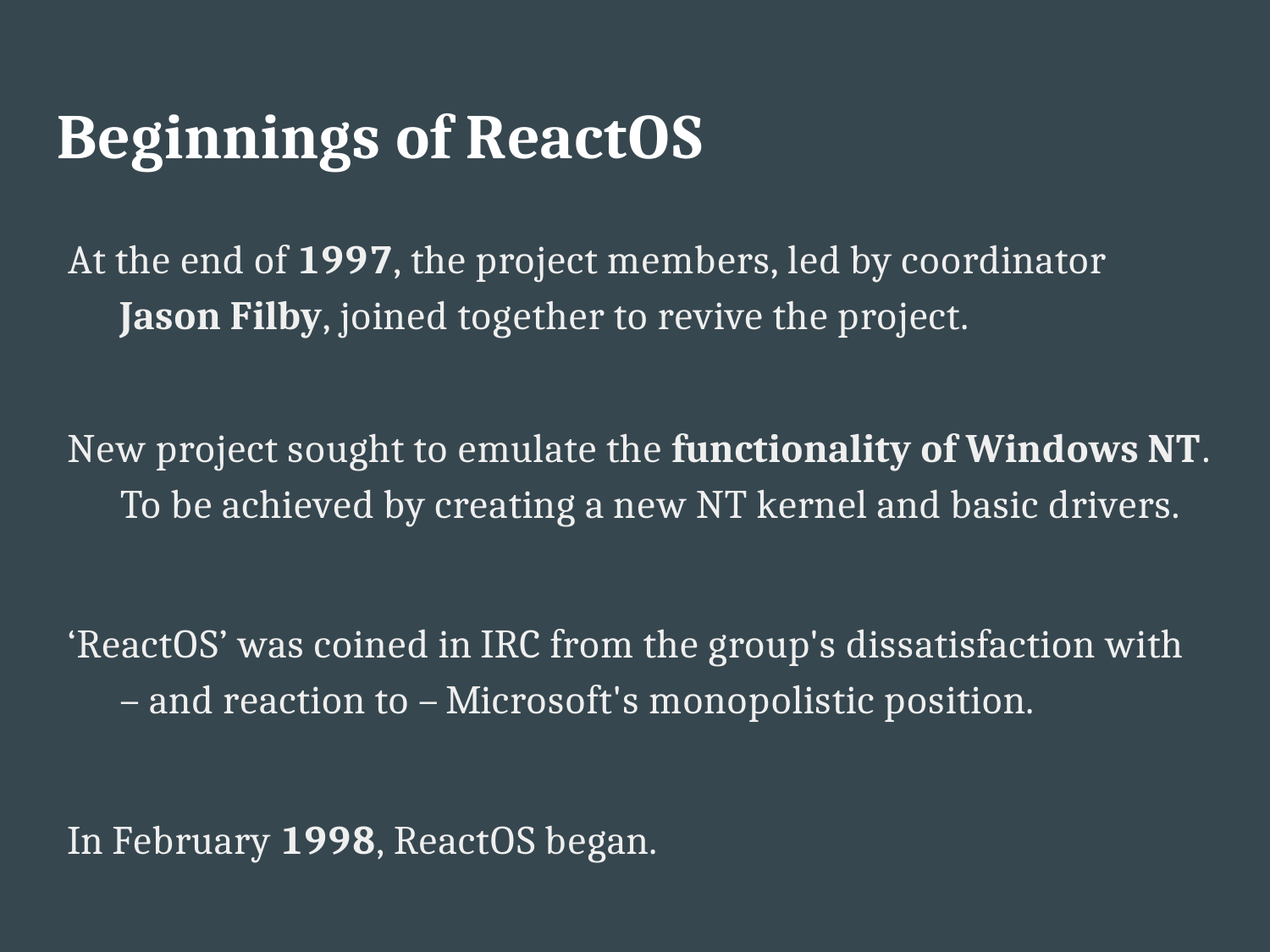

# Beginnings of ReactOS
At the end of 1997, the project members, led by coordinator Jason Filby, joined together to revive the project.
New project sought to emulate the functionality of Windows NT. To be achieved by creating a new NT kernel and basic drivers.
‘ReactOS’ was coined in IRC from the group's dissatisfaction with – and reaction to – Microsoft's monopolistic position.
In February 1998, ReactOS began.